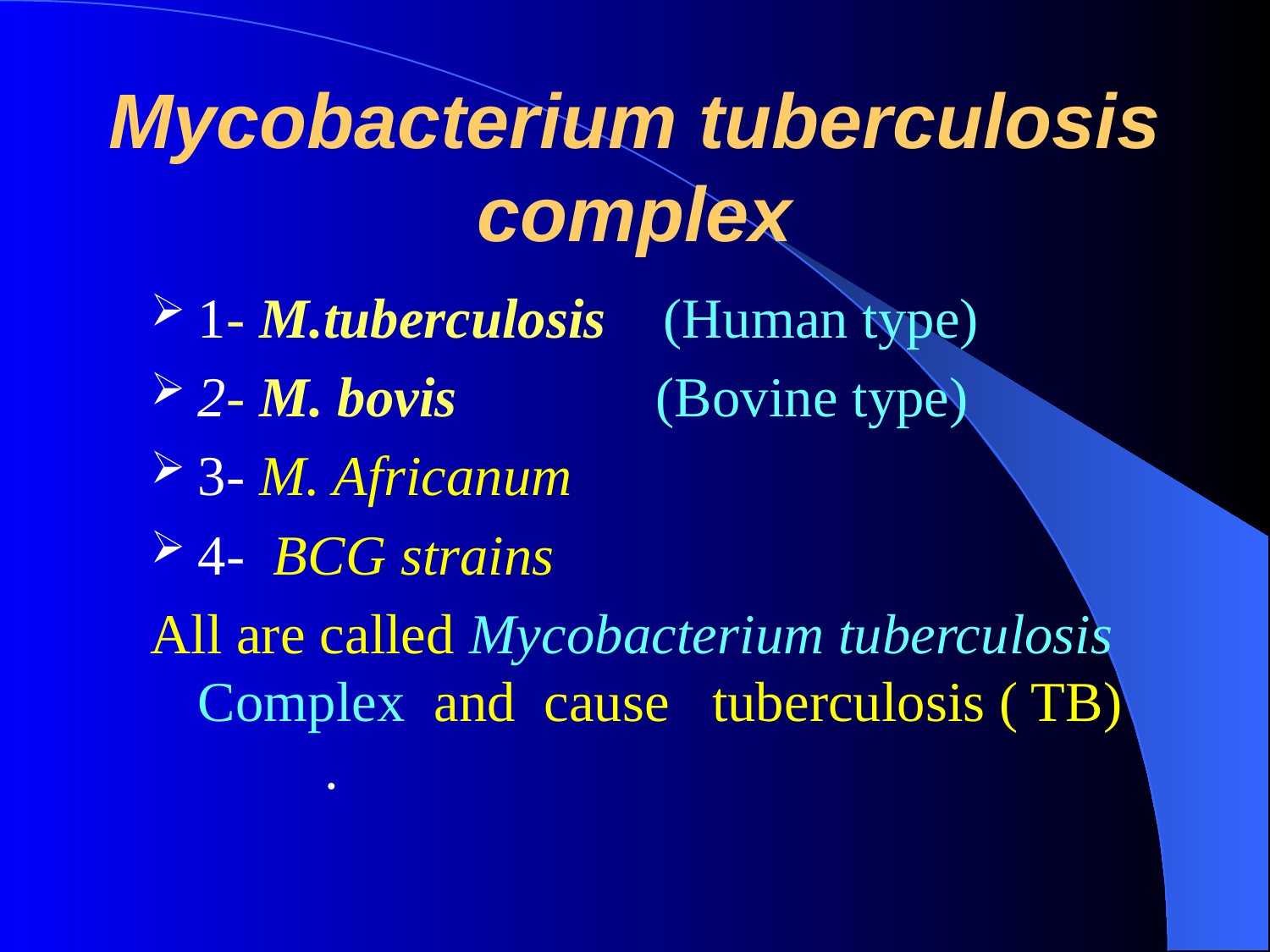

# Mycobacterium tuberculosis complex
1- M.tuberculosis    (Human type)
2- M. bovis              (Bovine type)
3- M. Africanum
4-  BCG strains
All are called Mycobacterium tuberculosis Complex  and  cause   tuberculosis ( TB)	.